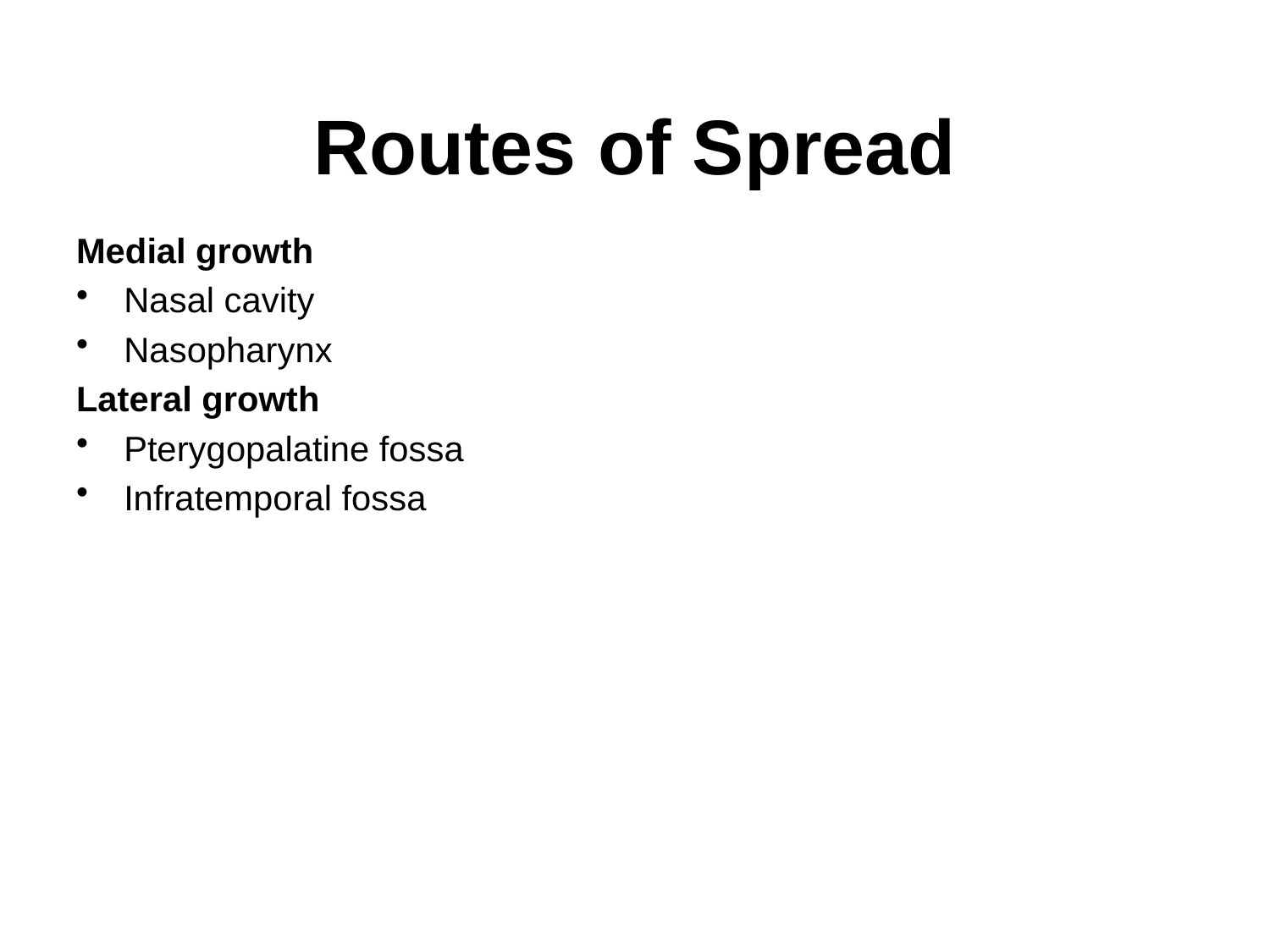

# Routes of Spread
Medial growth
Nasal cavity
Nasopharynx
Lateral growth
Pterygopalatine fossa
Infratemporal fossa